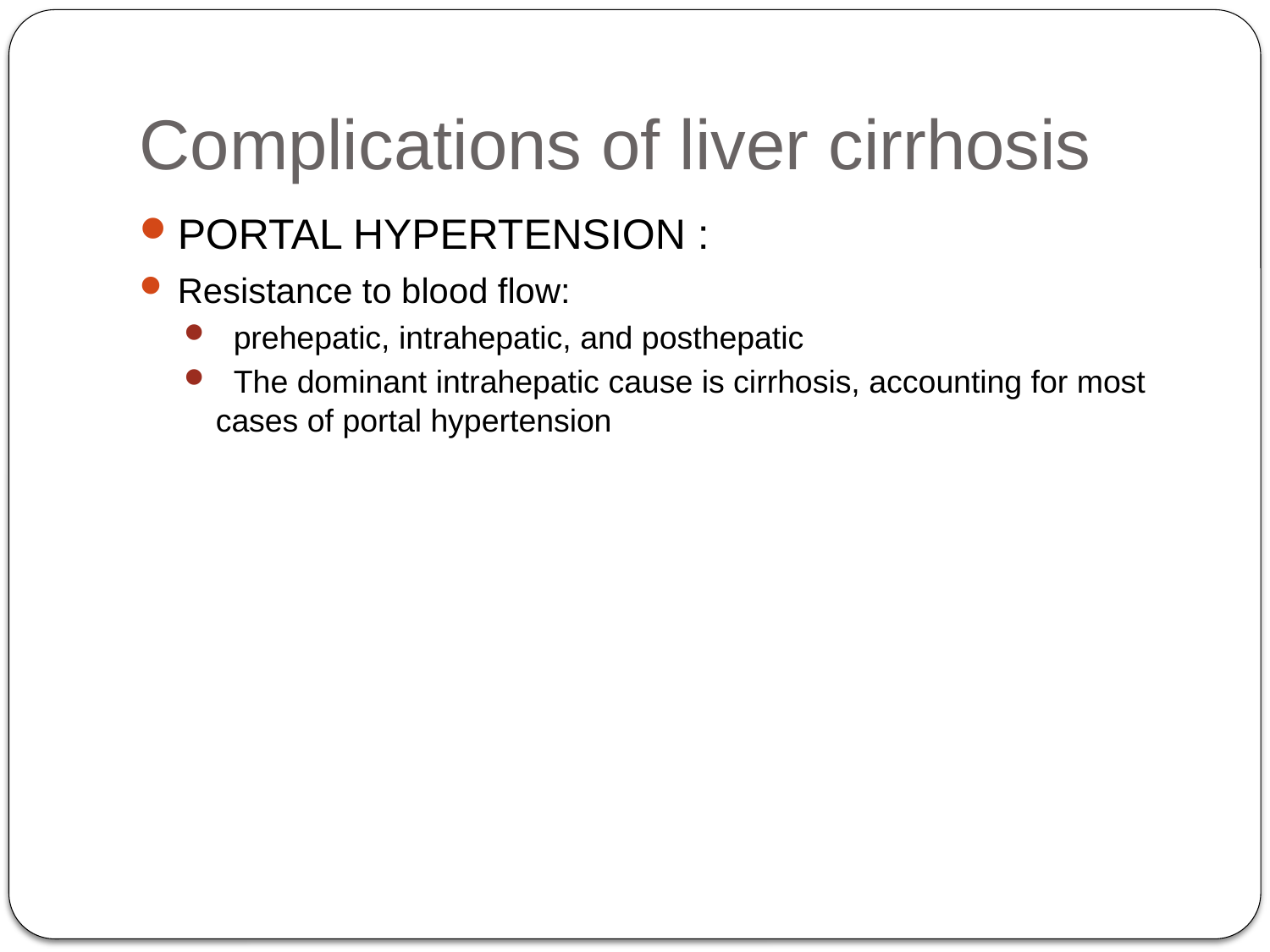

# Complications of liver cirrhosis
PORTAL HYPERTENSION :
Resistance to blood flow:
  prehepatic, intrahepatic, and posthepatic
  The dominant intrahepatic cause is cirrhosis, accounting for most cases of portal hypertension